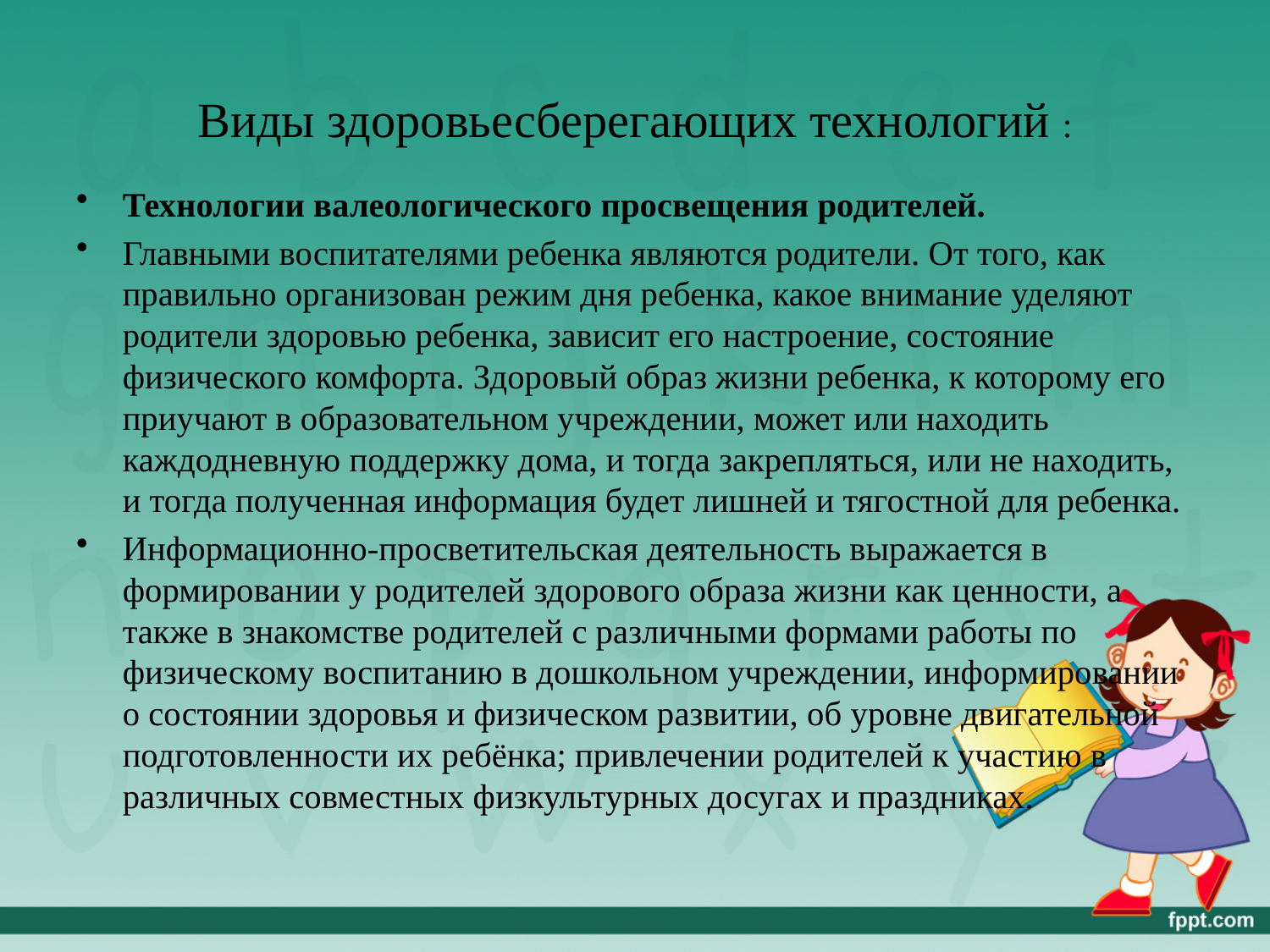

# Виды здоровьесберегающих технологий :
Технологии валеологического просвещения родителей.
Главными воспитателями ребенка являются родители. От того, как правильно организован режим дня ребенка, какое внимание уделяют родители здоровью ребенка, зависит его настроение, состояние физического комфорта. Здоровый образ жизни ребенка, к которому его приучают в образовательном учреждении, может или находить каждодневную поддержку дома, и тогда закрепляться, или не находить, и тогда полученная информация будет лишней и тягостной для ребенка.
Информационно-просветительская деятельность выражается в формировании у родителей здорового образа жизни как ценности, а также в знакомстве родителей с различными формами работы по физическому воспитанию в дошкольном учреждении, информировании о состоянии здоровья и физическом развитии, об уровне двигательной подготовленности их ребёнка; привлечении родителей к участию в различных совместных физкультурных досугах и праздниках.